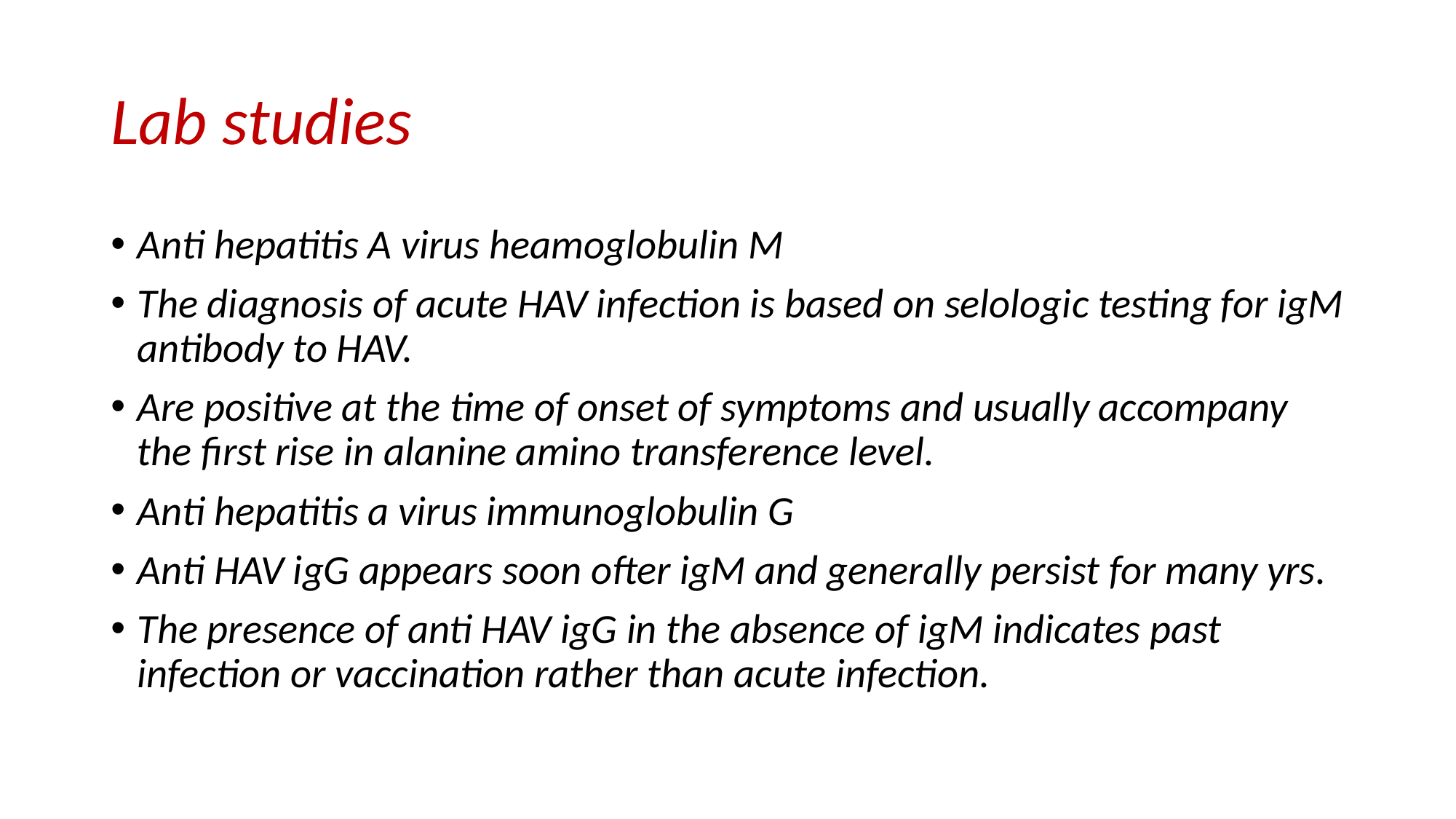

# Lab studies
Anti hepatitis A virus heamoglobulin M
The diagnosis of acute HAV infection is based on selologic testing for igM antibody to HAV.
Are positive at the time of onset of symptoms and usually accompany the first rise in alanine amino transference level.
Anti hepatitis a virus immunoglobulin G
Anti HAV igG appears soon ofter igM and generally persist for many yrs.
The presence of anti HAV igG in the absence of igM indicates past infection or vaccination rather than acute infection.